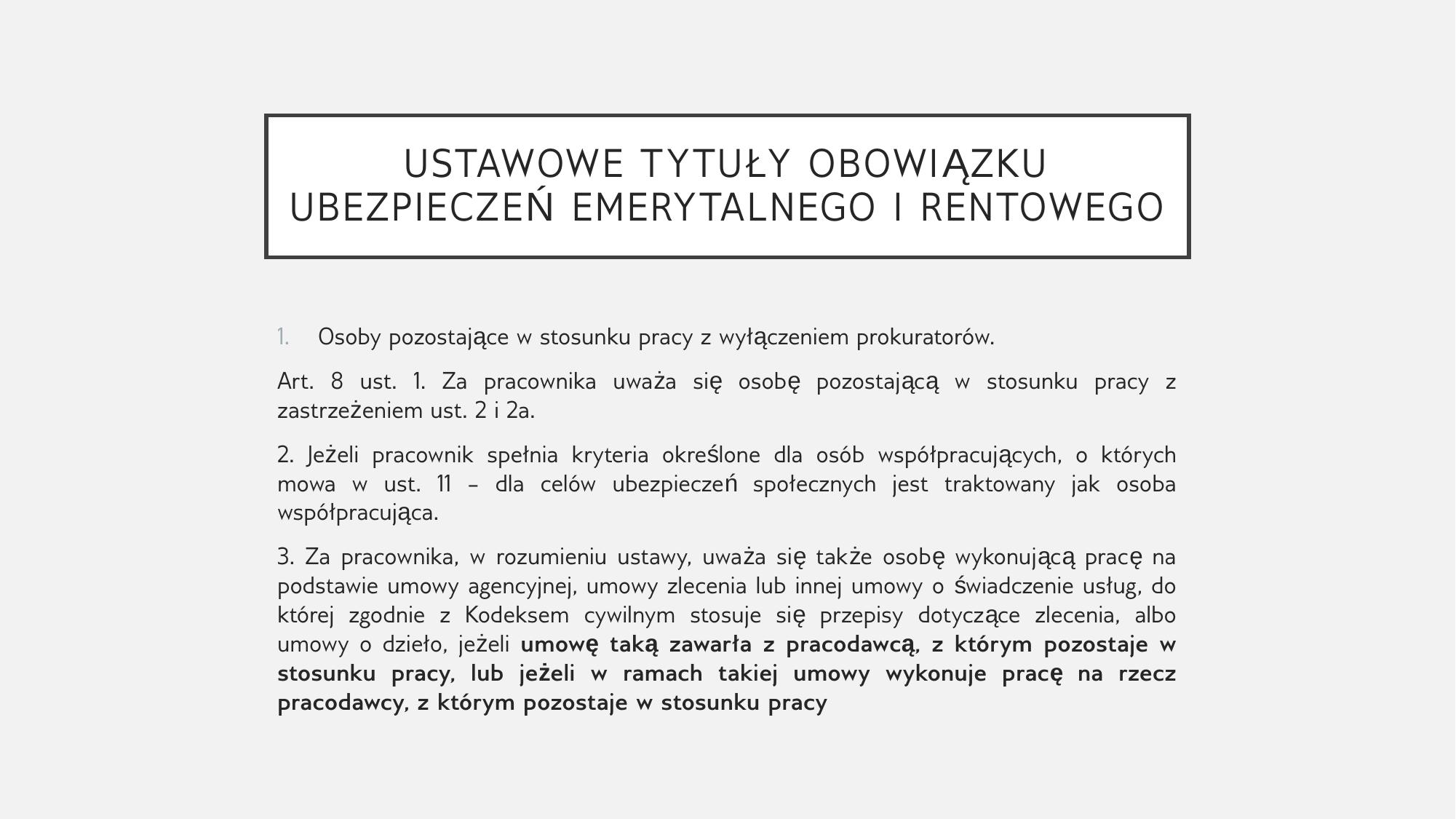

# Ustawowe tytuły obowiązku ubezpieczeń emerytalnego i rentowego
Osoby pozostające w stosunku pracy z wyłączeniem prokuratorów.
Art. 8 ust. 1. Za pracownika uważa się osobę pozostającą w stosunku pracy z zastrzeżeniem ust. 2 i 2a.
2. Jeżeli pracownik spełnia kryteria określone dla osób współpracujących, o których mowa w ust. 11 – dla celów ubezpieczeń społecznych jest traktowany jak osoba współpracująca.
3. Za pracownika, w rozumieniu ustawy, uważa się także osobę wykonującą pracę na podstawie umowy agencyjnej, umowy zlecenia lub innej umowy o świadczenie usług, do której zgodnie z Kodeksem cywilnym stosuje się przepisy dotyczące zlecenia, albo umowy o dzieło, jeżeli umowę taką zawarła z pracodawcą, z którym pozostaje w stosunku pracy, lub jeżeli w ramach takiej umowy wykonuje pracę na rzecz pracodawcy, z którym pozostaje w stosunku pracy